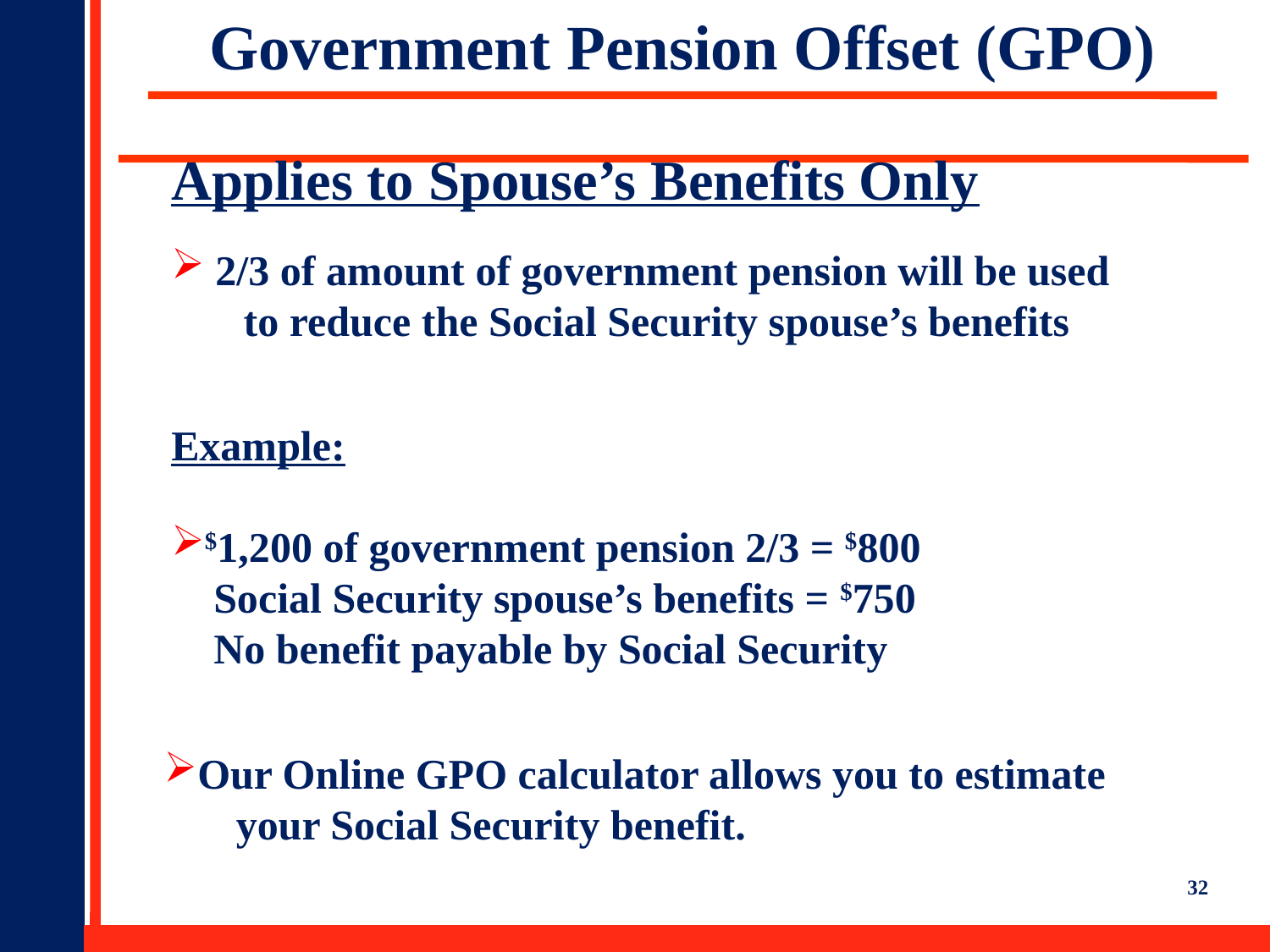

Government Pension Offset (GPO)

Applies to Spouse’s Benefits Only
 2/3 of amount of government pension will be used
    to reduce the Social Security spouse’s benefits

Example:

$1,200 of government pension 2/3 = $800
    Social Security spouse’s benefits = $750
    No benefit payable by Social Security

Our Online GPO calculator allows you to estimate
    your Social Security benefit.